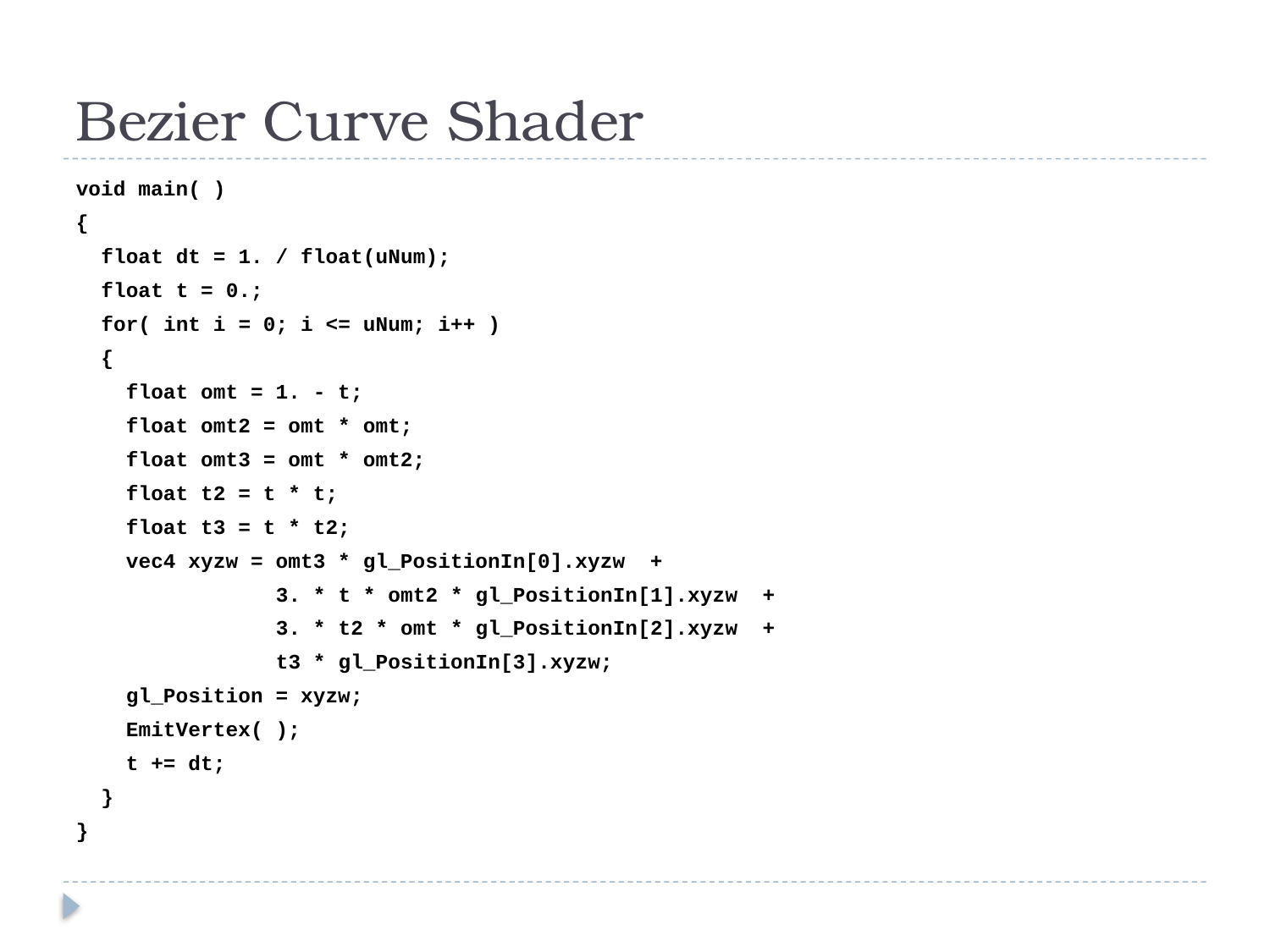

# Bezier Curve Shader
void main( )
{
  float dt = 1. / float(uNum);
  float t = 0.;
  for( int i = 0; i <= uNum; i++ )
  {
    float omt = 1. - t;
    float omt2 = omt * omt;
    float omt3 = omt * omt2;
    float t2 = t * t;
    float t3 = t * t2;
    vec4 xyzw = omt3 * gl_PositionIn[0].xyzw  +
                3. * t * omt2 * gl_PositionIn[1].xyzw  +
                3. * t2 * omt * gl_PositionIn[2].xyzw  +
                t3 * gl_PositionIn[3].xyzw;
    gl_Position = xyzw;
    EmitVertex( );
    t += dt;
  }
}